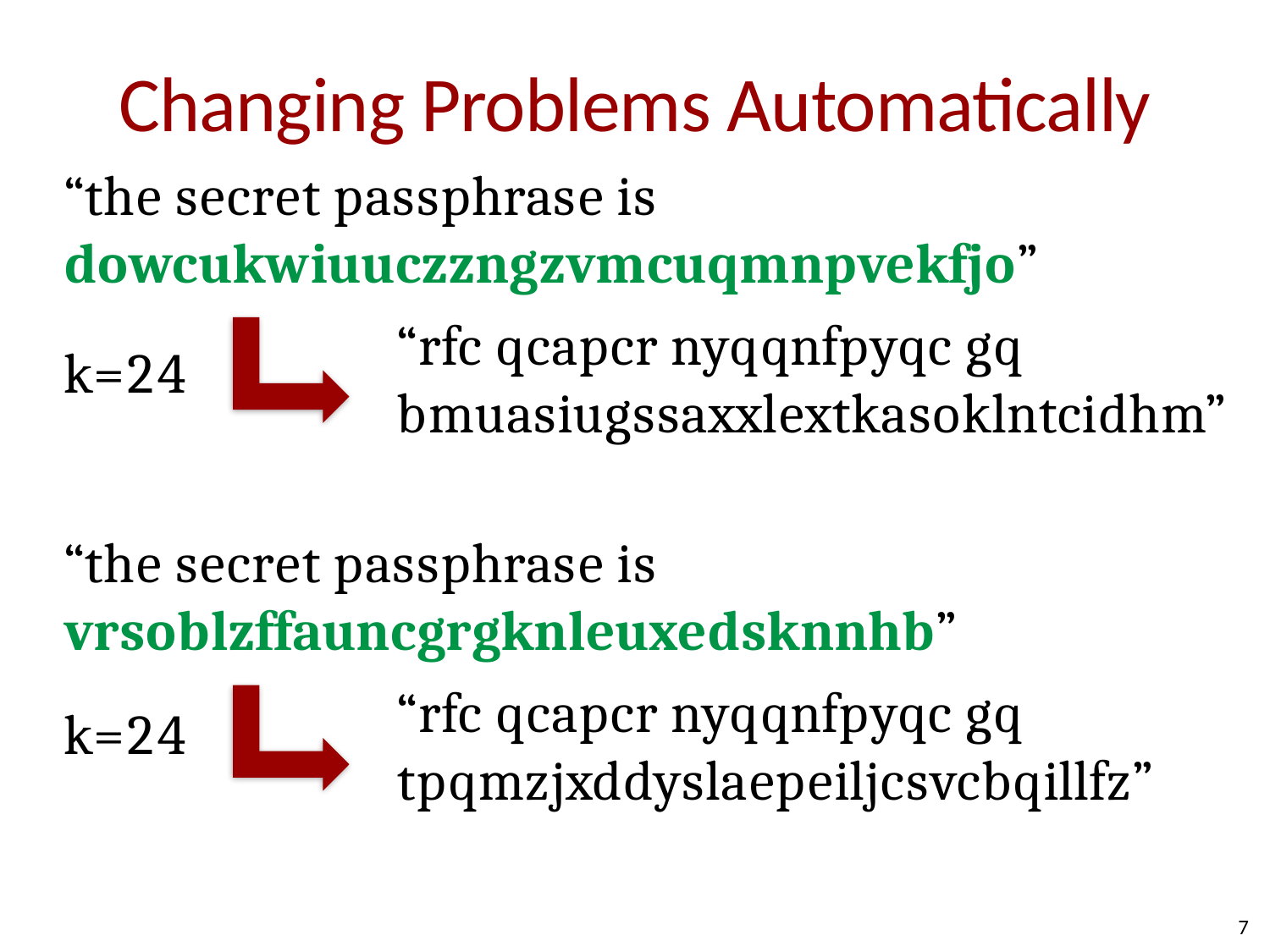

# Changing Problems Automatically
“the secret passphrase is dowcukwiuuczzngzvmcuqmnpvekfjo”
“rfc qcapcr nyqqnfpyqc gq bmuasiugssaxxlextkasoklntcidhm”

k=24
“the secret passphrase is vrsoblzffauncgrgknleuxedsknnhb”
“rfc qcapcr nyqqnfpyqc gq tpqmzjxddyslaepeiljcsvcbqillfz”

k=24
7